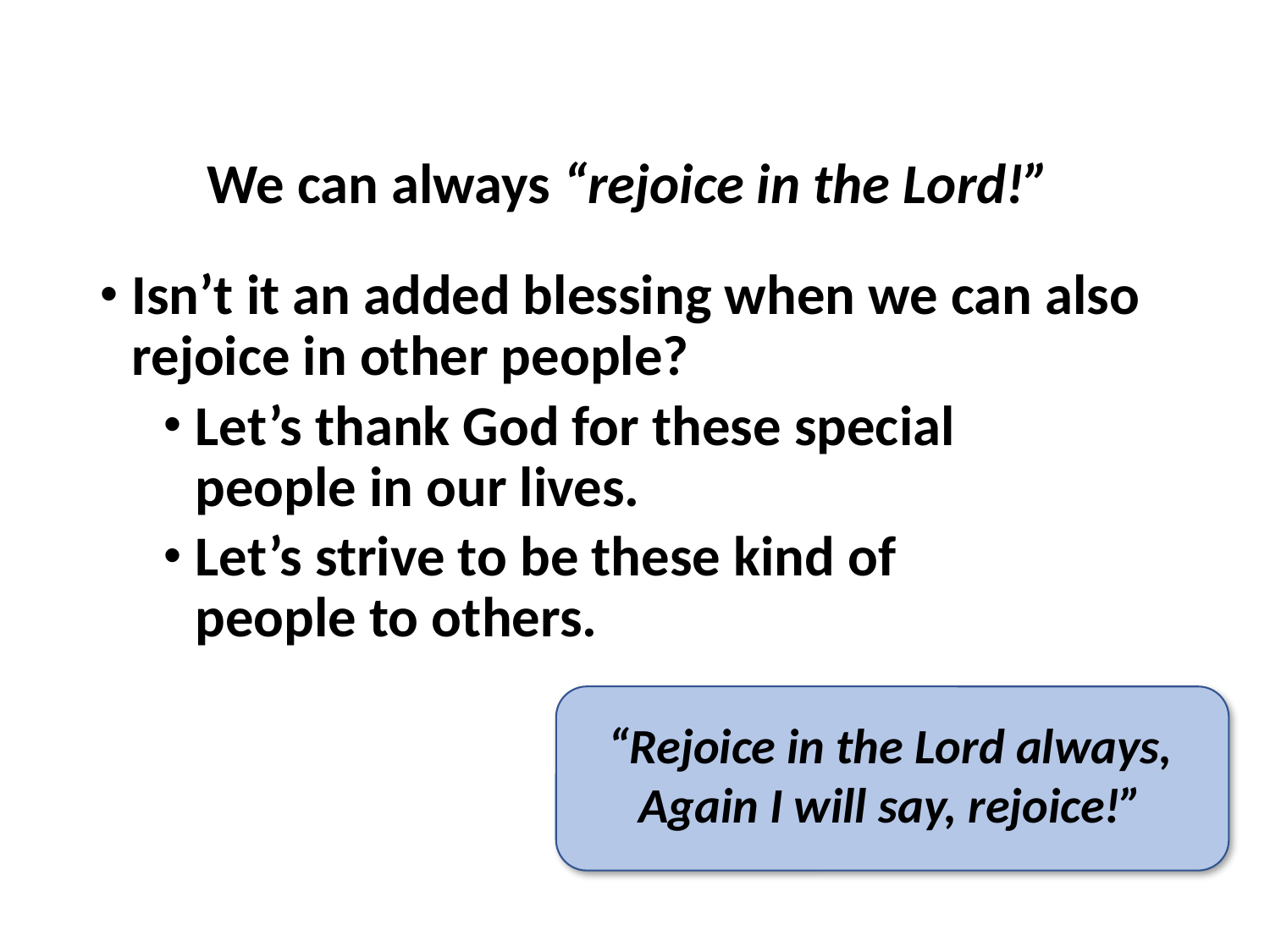

We can always “rejoice in the Lord!”

Isn’t it an added blessing when we can also rejoice in other people?
Let’s thank God for these special
people in our lives.
Let’s strive to be these kind of
people to others.

“Rejoice in the Lord always, Again I will say, rejoice!”